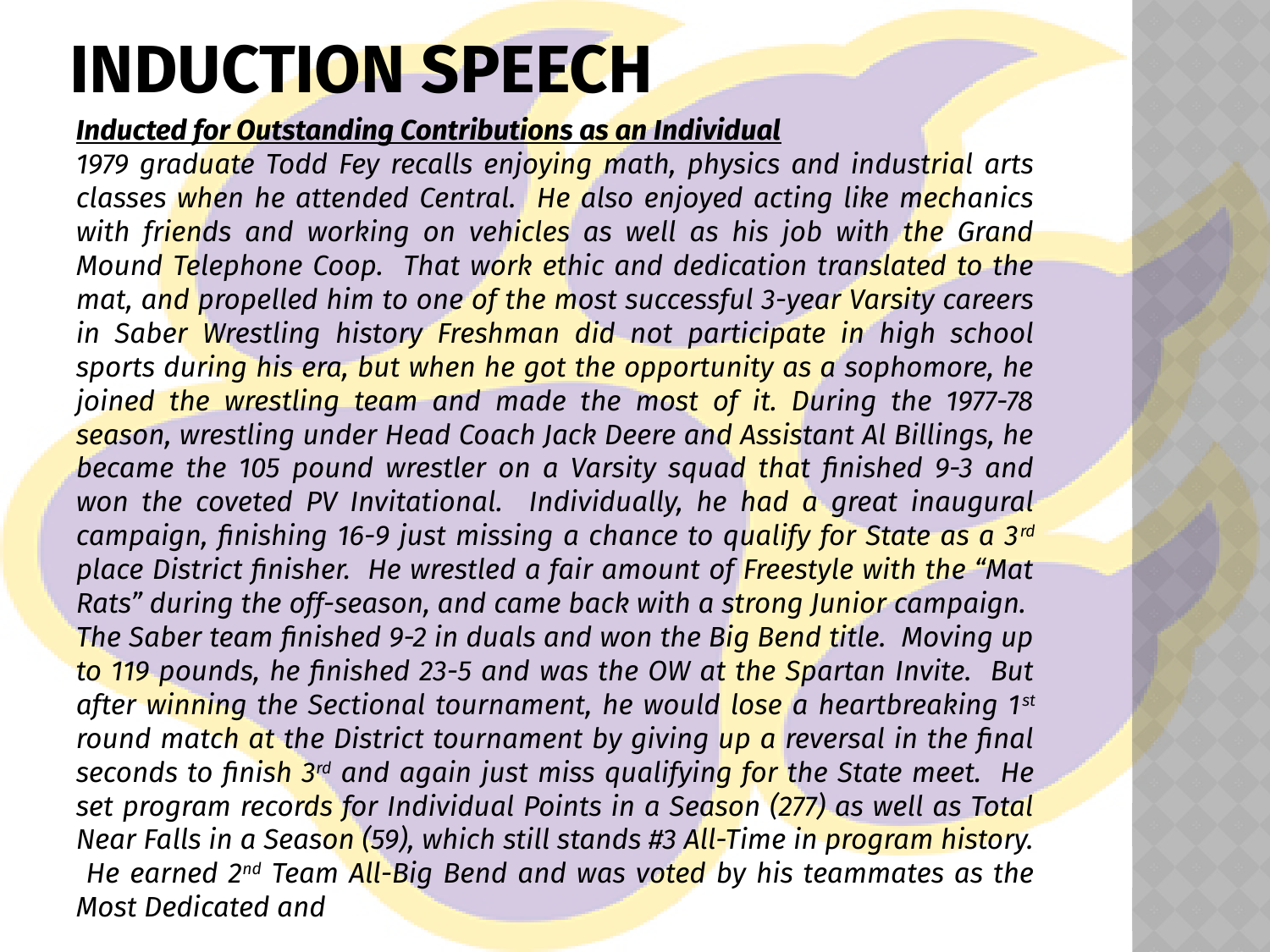

# Induction speech
Inducted for Outstanding Contributions as an Individual
1979 graduate Todd Fey recalls enjoying math, physics and industrial arts classes when he attended Central.  He also enjoyed acting like mechanics with friends and working on vehicles as well as his job with the Grand Mound Telephone Coop.  That work ethic and dedication translated to the mat, and propelled him to one of the most successful 3-year Varsity careers in Saber Wrestling history Freshman did not participate in high school sports during his era, but when he got the opportunity as a sophomore, he joined the wrestling team and made the most of it. During the 1977-78 season, wrestling under Head Coach Jack Deere and Assistant Al Billings, he became the 105 pound wrestler on a Varsity squad that finished 9-3 and won the coveted PV Invitational.  Individually, he had a great inaugural campaign, finishing 16-9 just missing a chance to qualify for State as a 3rd place District finisher.  He wrestled a fair amount of Freestyle with the “Mat Rats” during the off-season, and came back with a strong Junior campaign.  The Saber team finished 9-2 in duals and won the Big Bend title.  Moving up to 119 pounds, he finished 23-5 and was the OW at the Spartan Invite.  But after winning the Sectional tournament, he would lose a heartbreaking 1st round match at the District tournament by giving up a reversal in the final seconds to finish 3rd and again just miss qualifying for the State meet.  He set program records for Individual Points in a Season (277) as well as Total Near Falls in a Season (59), which still stands #3 All-Time in program history.  He earned 2nd Team All-Big Bend and was voted by his teammates as the Most Dedicated and